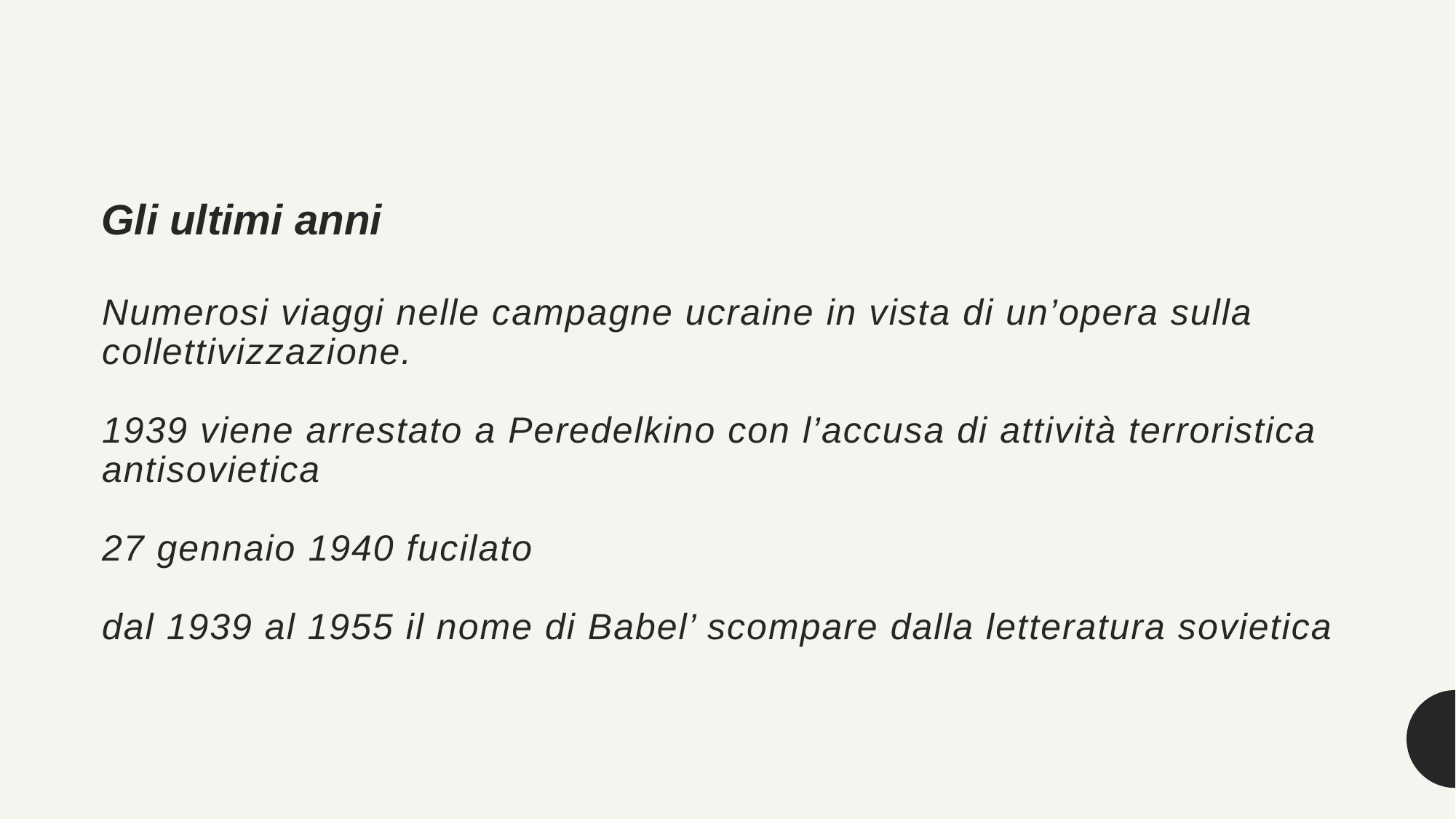

Gli ultimi anni
# Numerosi viaggi nelle campagne ucraine in vista di un’opera sulla collettivizzazione. 1939 viene arrestato a Peredelkino con l’accusa di attività terroristica antisovietica 27 gennaio 1940 fucilato dal 1939 al 1955 il nome di Babel’ scompare dalla letteratura sovietica